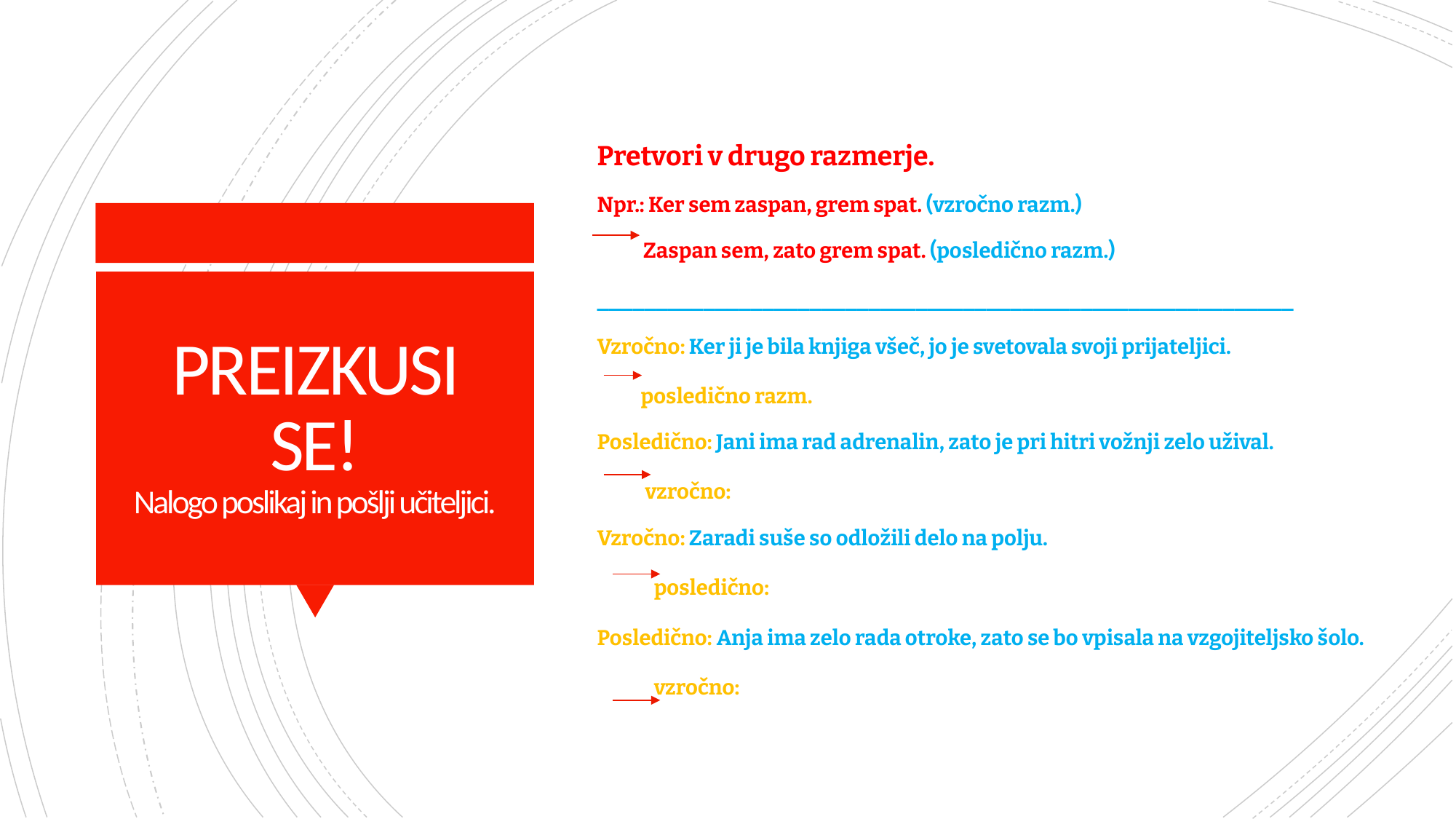

Pretvori v drugo razmerje.
Npr.: Ker sem zaspan, grem spat. (vzročno razm.)
            Zaspan sem, zato grem spat. (posledično razm.)
___________________________________________________________
Vzročno: Ker ji je bila knjiga všeč, jo je svetovala svoji prijateljici.
          posledično razm.
Posledično: Jani ima rad adrenalin, zato je pri hitri vožnji zelo užival.
           vzročno:
Vzročno: Zaradi suše so odložili delo na polju.
             posledično:
Posledično: Anja ima zelo rada otroke, zato se bo vpisala na vzgojiteljsko šolo.
             vzročno:

# PREIZKUSI SE! Nalogo poslikaj in pošlji učiteljici.